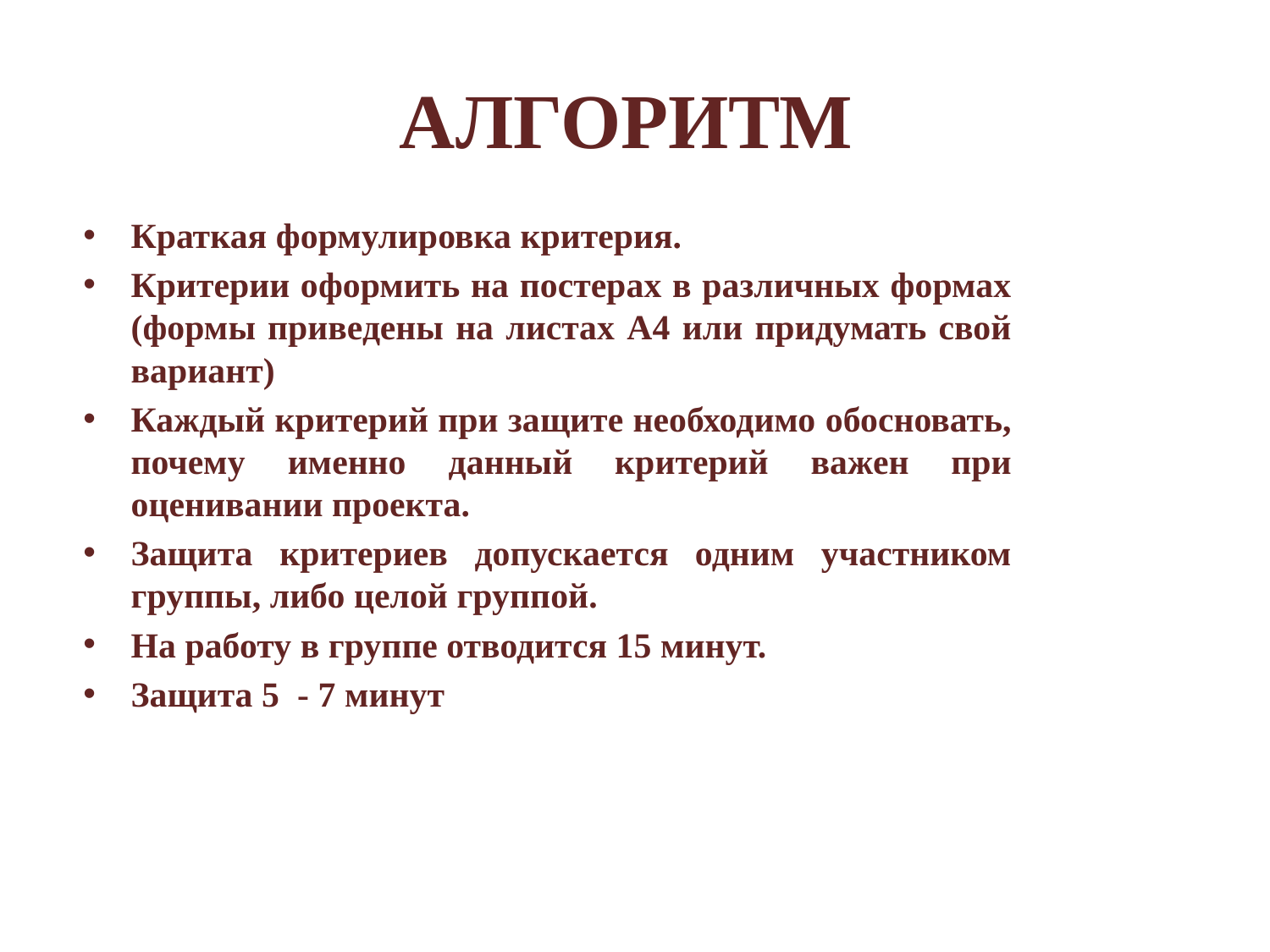

# АЛГОРИТМ
Краткая формулировка критерия.
Критерии оформить на постерах в различных формах (формы приведены на листах А4 или придумать свой вариант)
Каждый критерий при защите необходимо обосновать, почему именно данный критерий важен при оценивании проекта.
Защита критериев допускается одним участником группы, либо целой группой.
На работу в группе отводится 15 минут.
Защита 5  - 7 минут